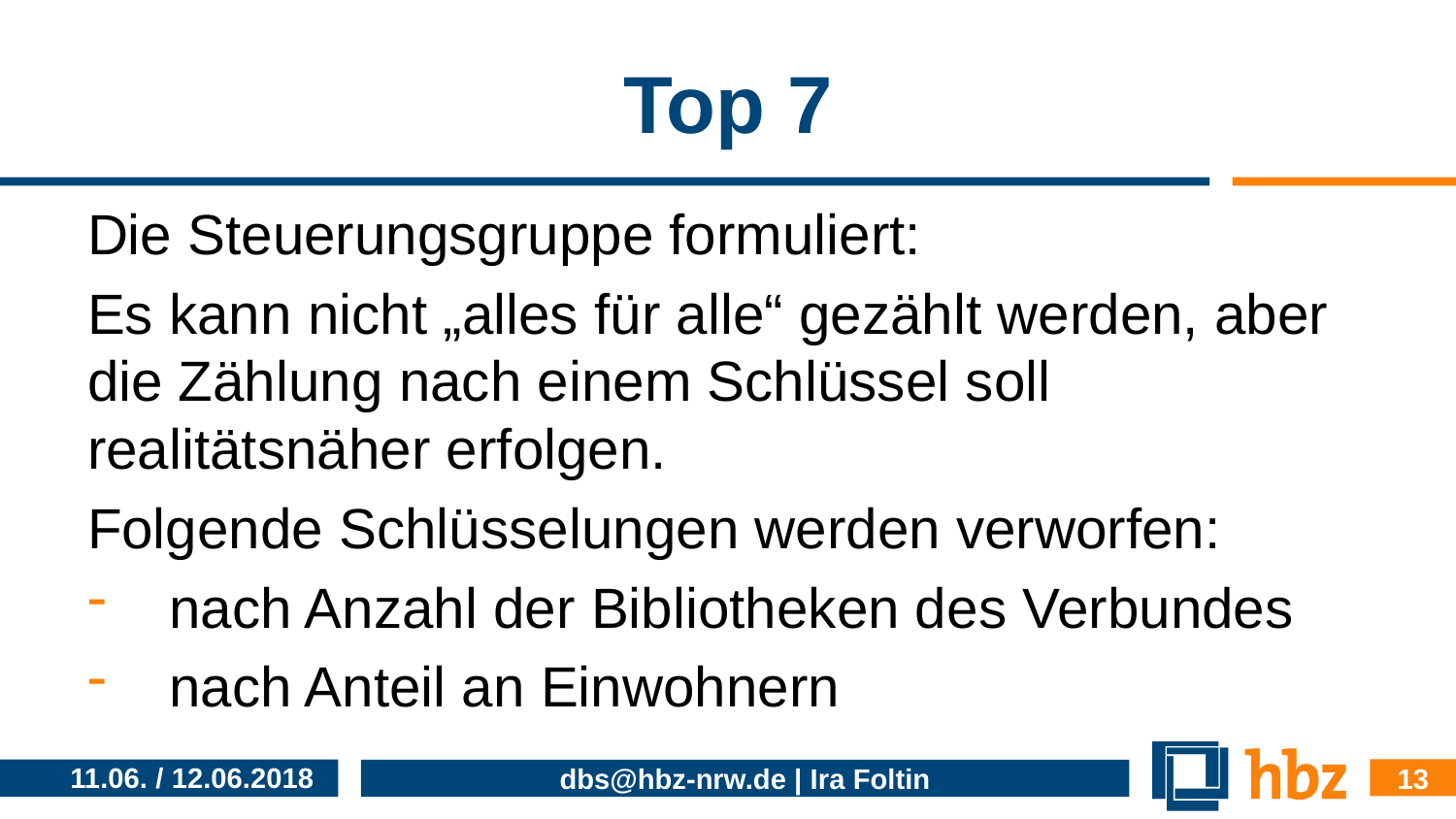

# Top 7
Die Steuerungsgruppe formuliert:
Es kann nicht „alles für alle“ gezählt werden, aber die Zählung nach einem Schlüssel soll realitätsnäher erfolgen.
Folgende Schlüsselungen werden verworfen:
nach Anzahl der Bibliotheken des Verbundes
nach Anteil an Einwohnern

13
11.06. / 12.06.2018
dbs@hbz-nrw.de | Ira Foltin